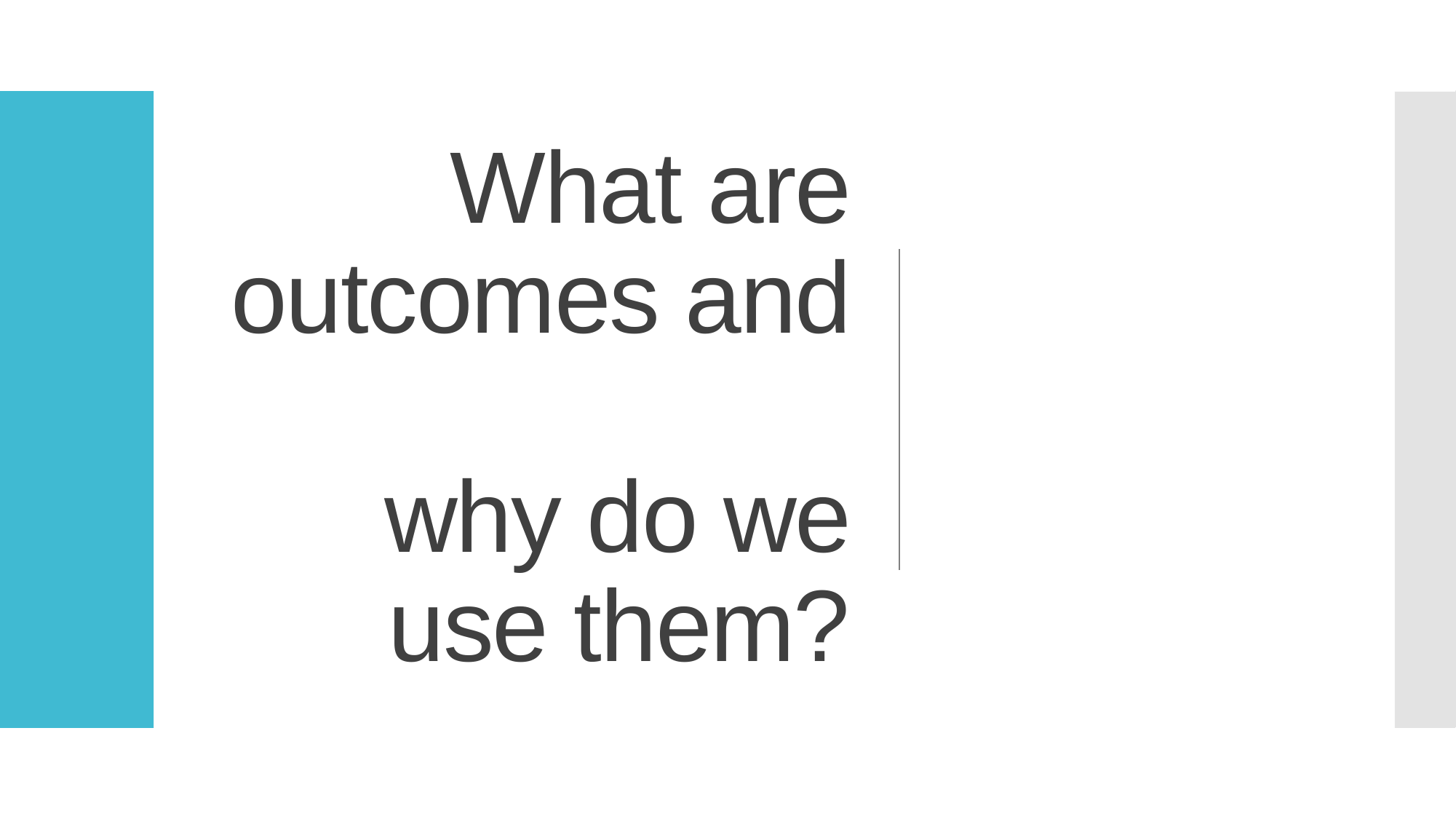

# What are outcomes and why do we use them?